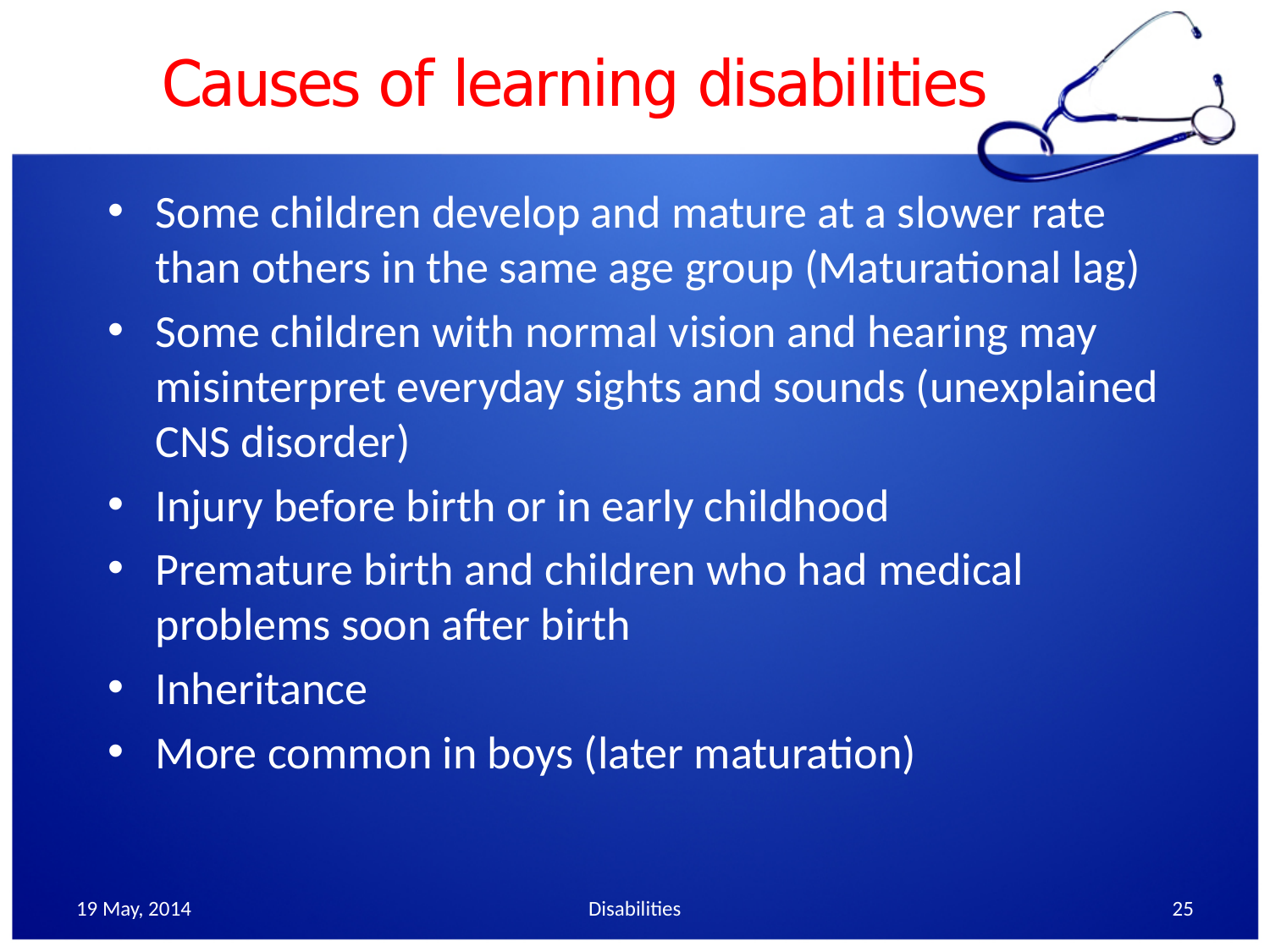

# Causes of learning disabilities
Some children develop and mature at a slower rate than others in the same age group (Maturational lag)
Some children with normal vision and hearing may misinterpret everyday sights and sounds (unexplained CNS disorder)
Injury before birth or in early childhood
Premature birth and children who had medical problems soon after birth
Inheritance
More common in boys (later maturation)

19 May, 2014
Disabilities
25